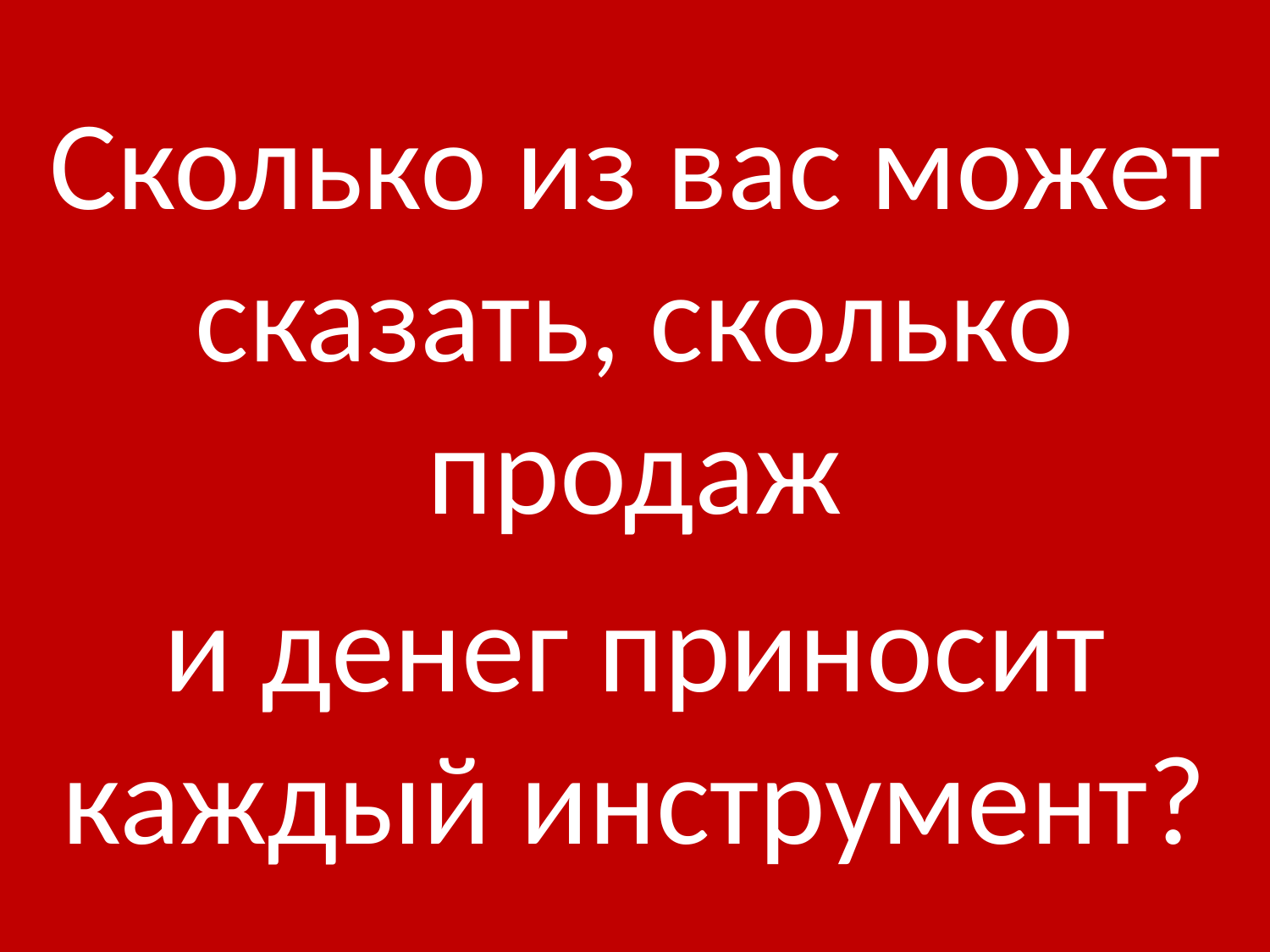

Сколько из вас может сказать, сколько продаж
и денег приносит каждый инструмент?